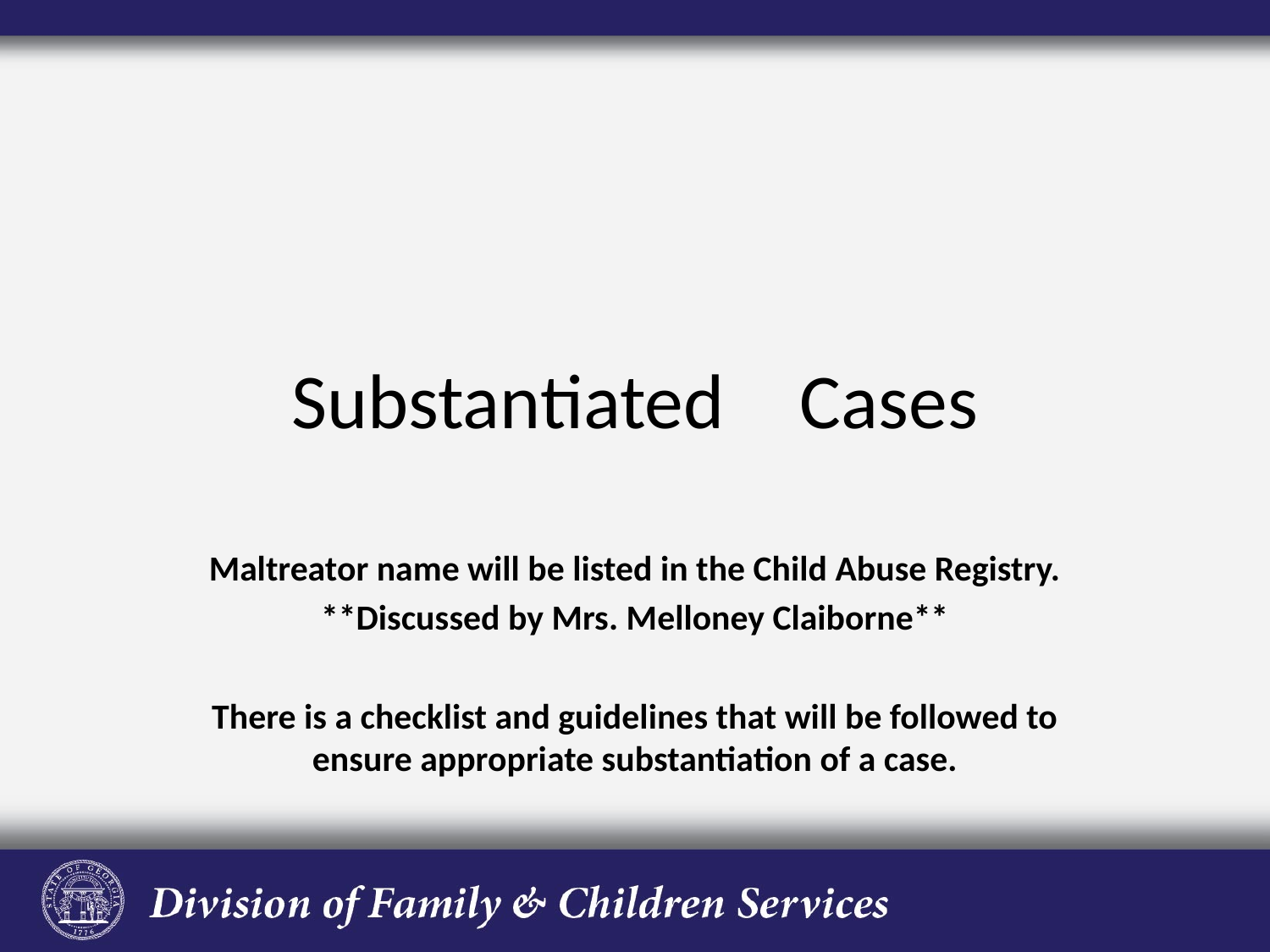

# Substantiated	Cases
Maltreator name will be listed in the Child Abuse Registry.
**Discussed by Mrs. Melloney Claiborne**

There is a checklist and guidelines that will be followed to ensure appropriate substantiation of a case.